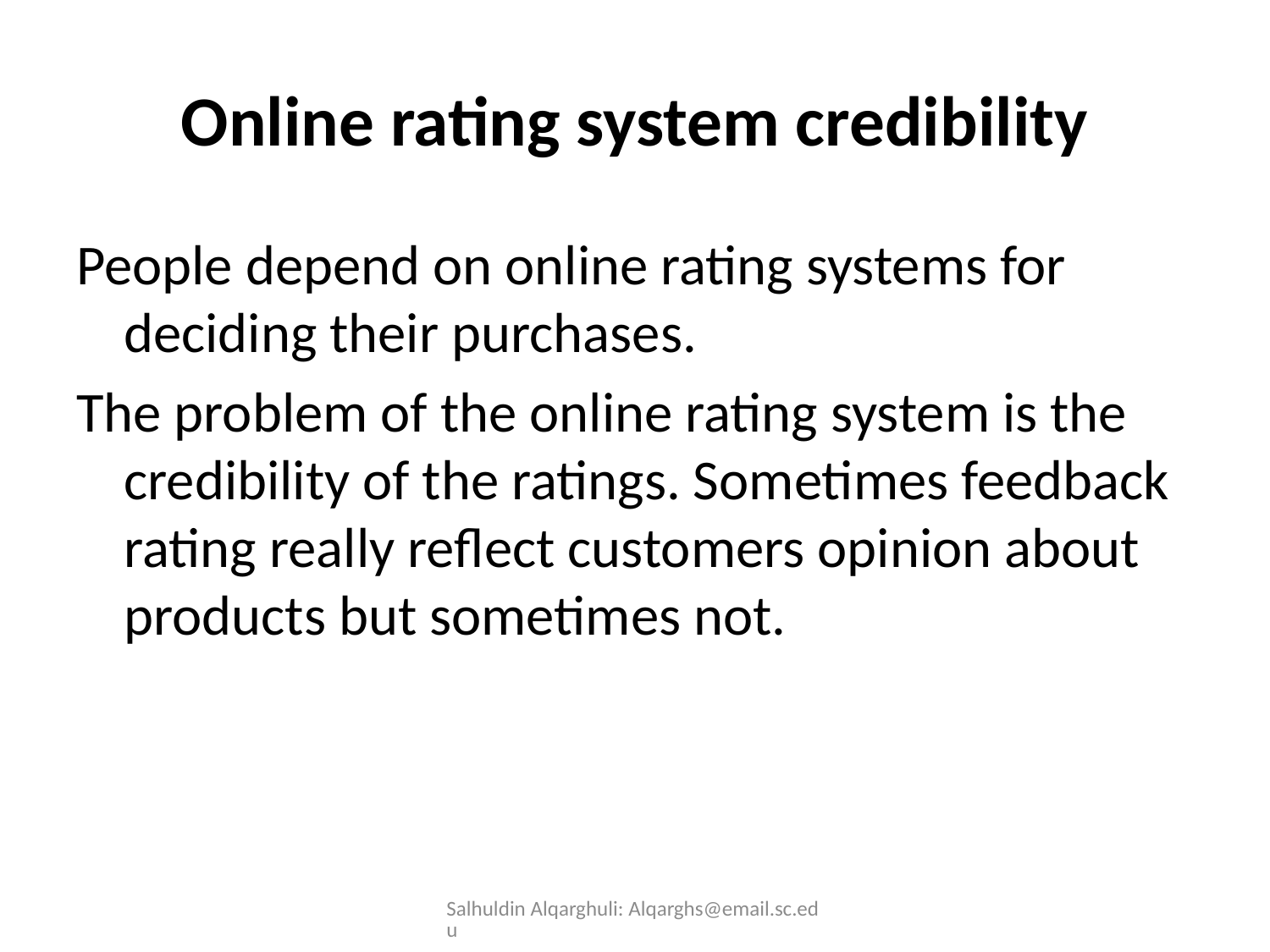

# Online rating system credibility
People depend on online rating systems for deciding their purchases.
The problem of the online rating system is the credibility of the ratings. Sometimes feedback rating really reflect customers opinion about products but sometimes not.
Salhuldin Alqarghuli: Alqarghs@email.sc.edu